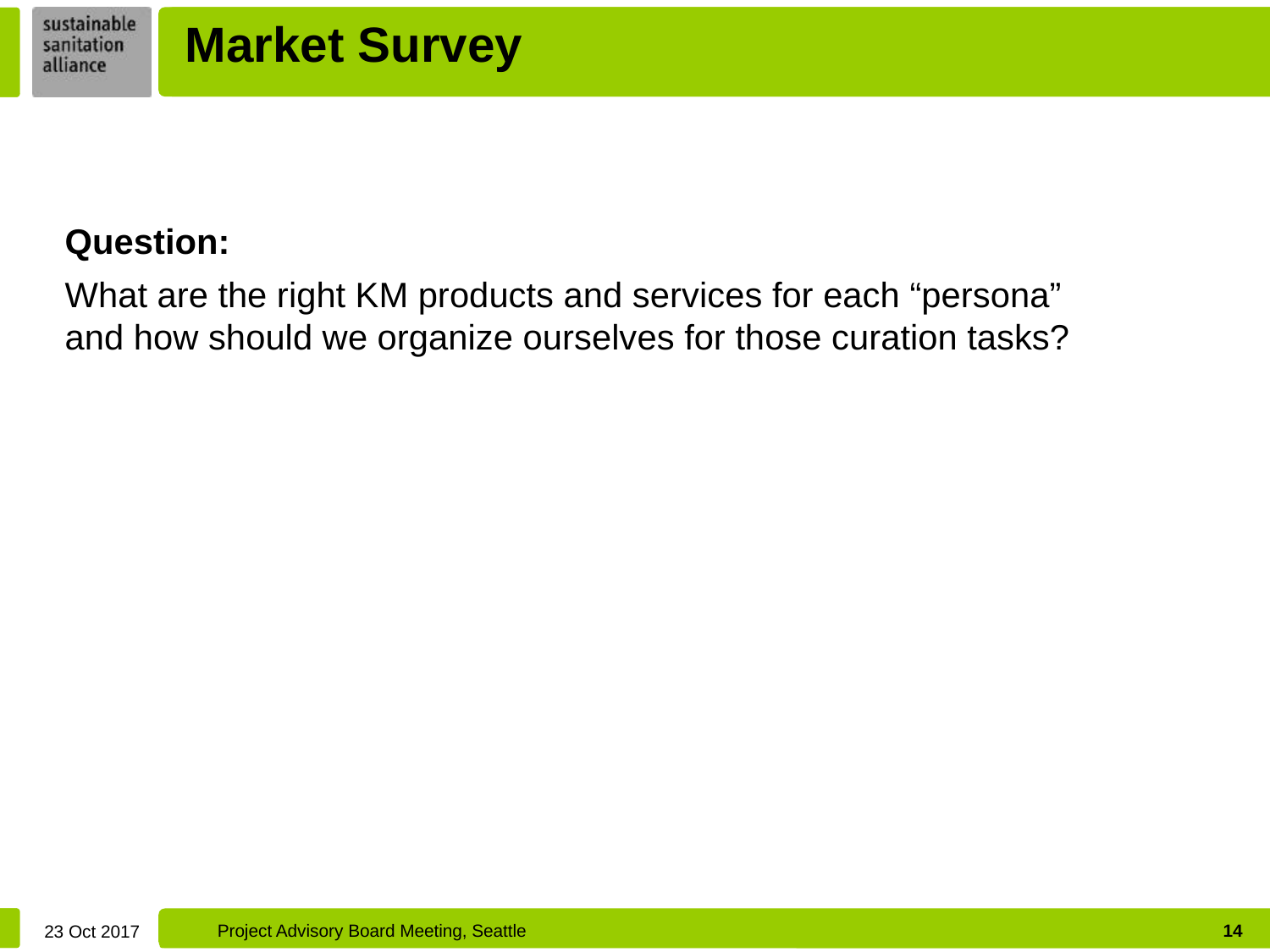

Market Survey

Question:
What are the right KM products and services for each “persona” and how should we organize ourselves for those curation tasks?